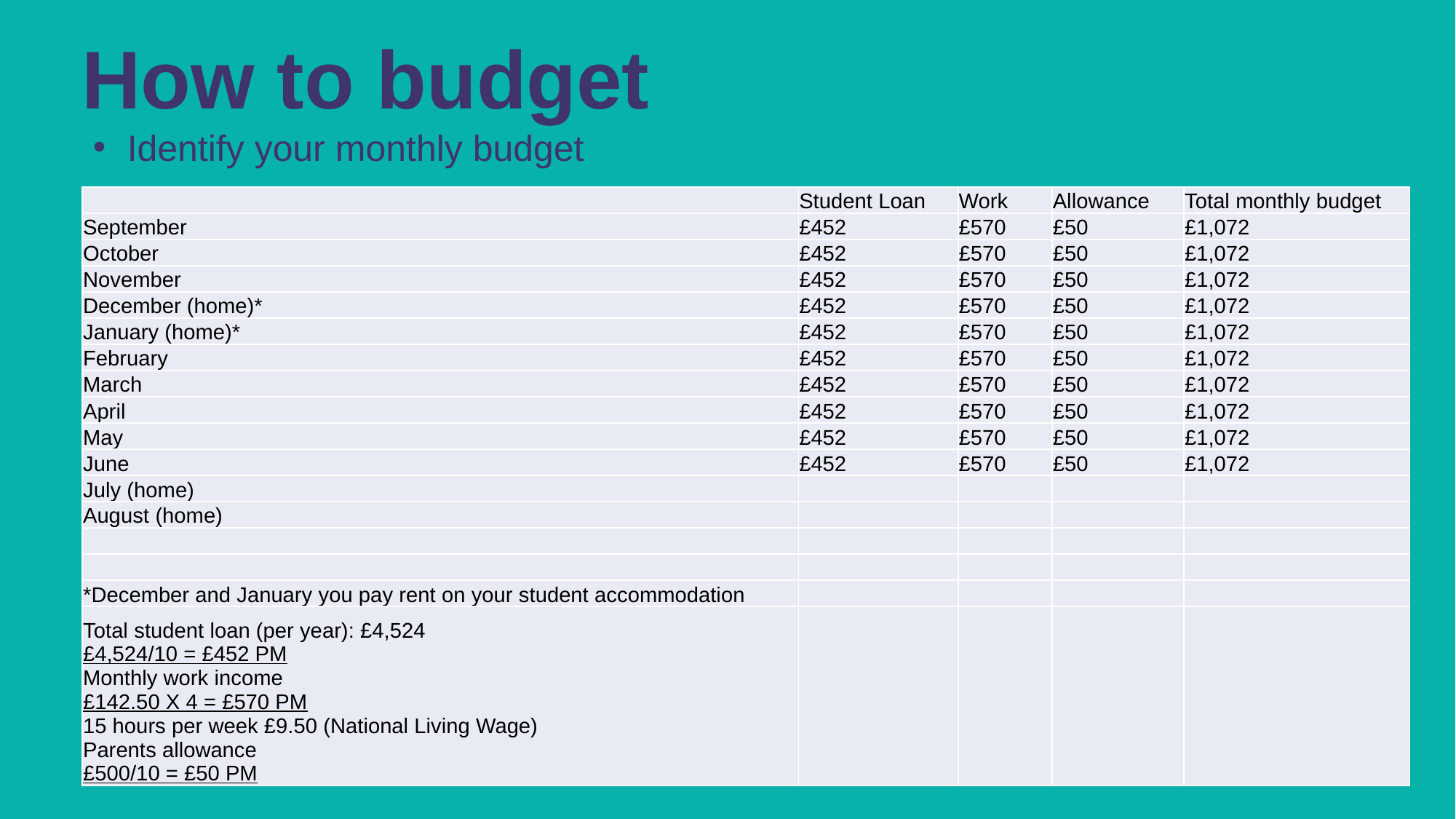

How to budget
Identify your monthly budget
|  | Student Loan | Work | Allowance | Total monthly budget |
| --- | --- | --- | --- | --- |
| September | £452 | £570 | £50 | £1,072 |
| October | £452 | £570 | £50 | £1,072 |
| November | £452 | £570 | £50 | £1,072 |
| December (home)\* | £452 | £570 | £50 | £1,072 |
| January (home)\* | £452 | £570 | £50 | £1,072 |
| February | £452 | £570 | £50 | £1,072 |
| March | £452 | £570 | £50 | £1,072 |
| April | £452 | £570 | £50 | £1,072 |
| May | £452 | £570 | £50 | £1,072 |
| June | £452 | £570 | £50 | £1,072 |
| July (home) |  |  |  |  |
| August (home) |  |  |  |  |
|  |  |  |  |  |
|  |  |  |  |  |
| \*December and January you pay rent on your student accommodation |  |  |  |  |
| Total student loan (per year): £4,524 £4,524/10 = £452 PM Monthly work income £142.50 X 4 = £570 PM 15 hours per week £9.50 (National Living Wage) Parents allowance £500/10 = £50 PM |  |  |  |  |